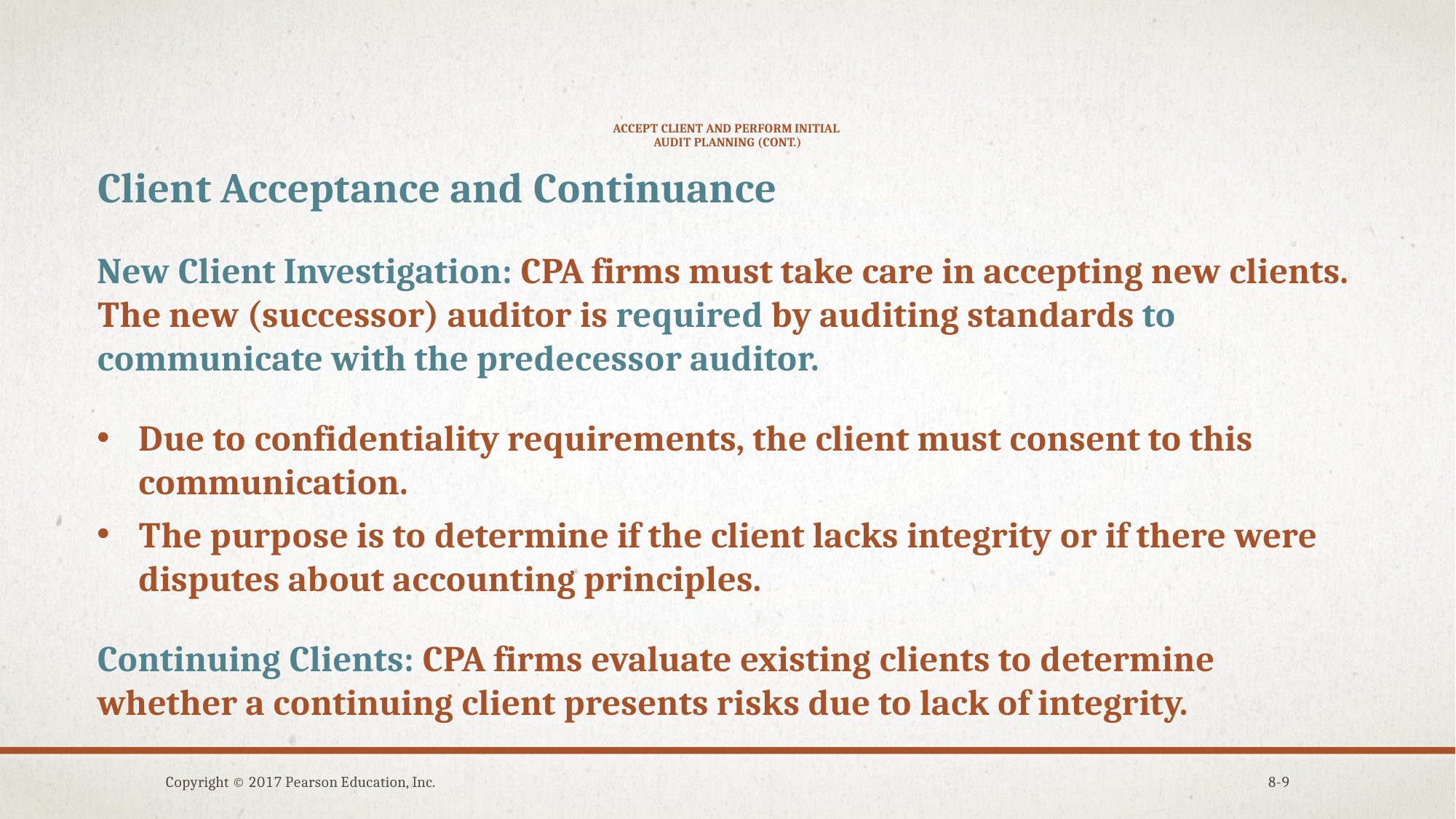

# accept client and perform initial audit planning (cont.)
Client Acceptance and Continuance
New Client Investigation: CPA firms must take care in accepting new clients. The new (successor) auditor is required by auditing standards to communicate with the predecessor auditor.
Due to confidentiality requirements, the client must consent to this communication.
The purpose is to determine if the client lacks integrity or if there were disputes about accounting principles.
Continuing Clients: CPA firms evaluate existing clients to determine whether a continuing client presents risks due to lack of integrity.
Copyright © 2017 Pearson Education, Inc.
8-9